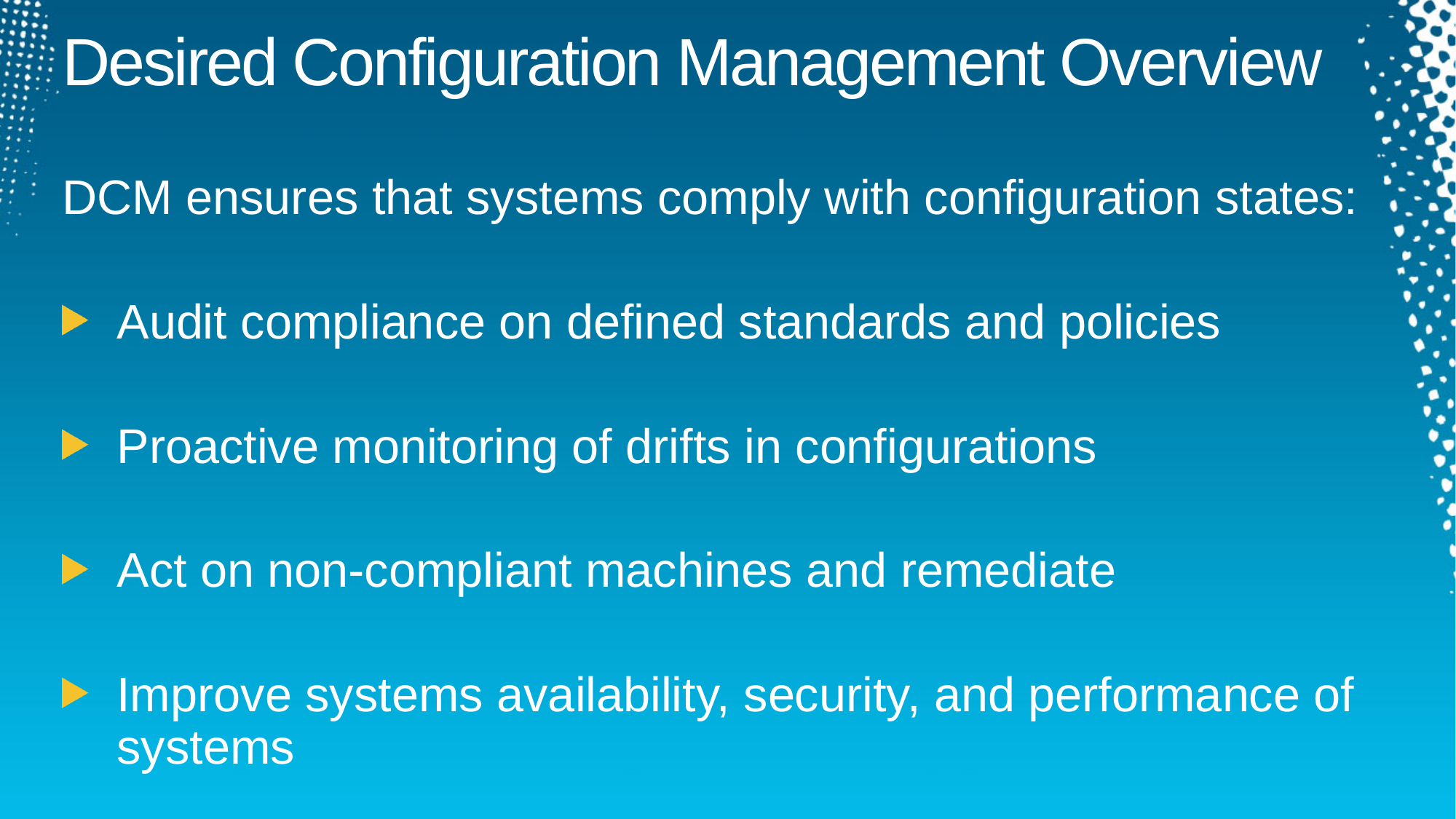

# Desired Configuration Management Overview
DCM ensures that systems comply with configuration states:

Audit compliance on defined standards and policies

Proactive monitoring of drifts in configurations

Act on non-compliant machines and remediate

Improve systems availability, security, and performance of systems